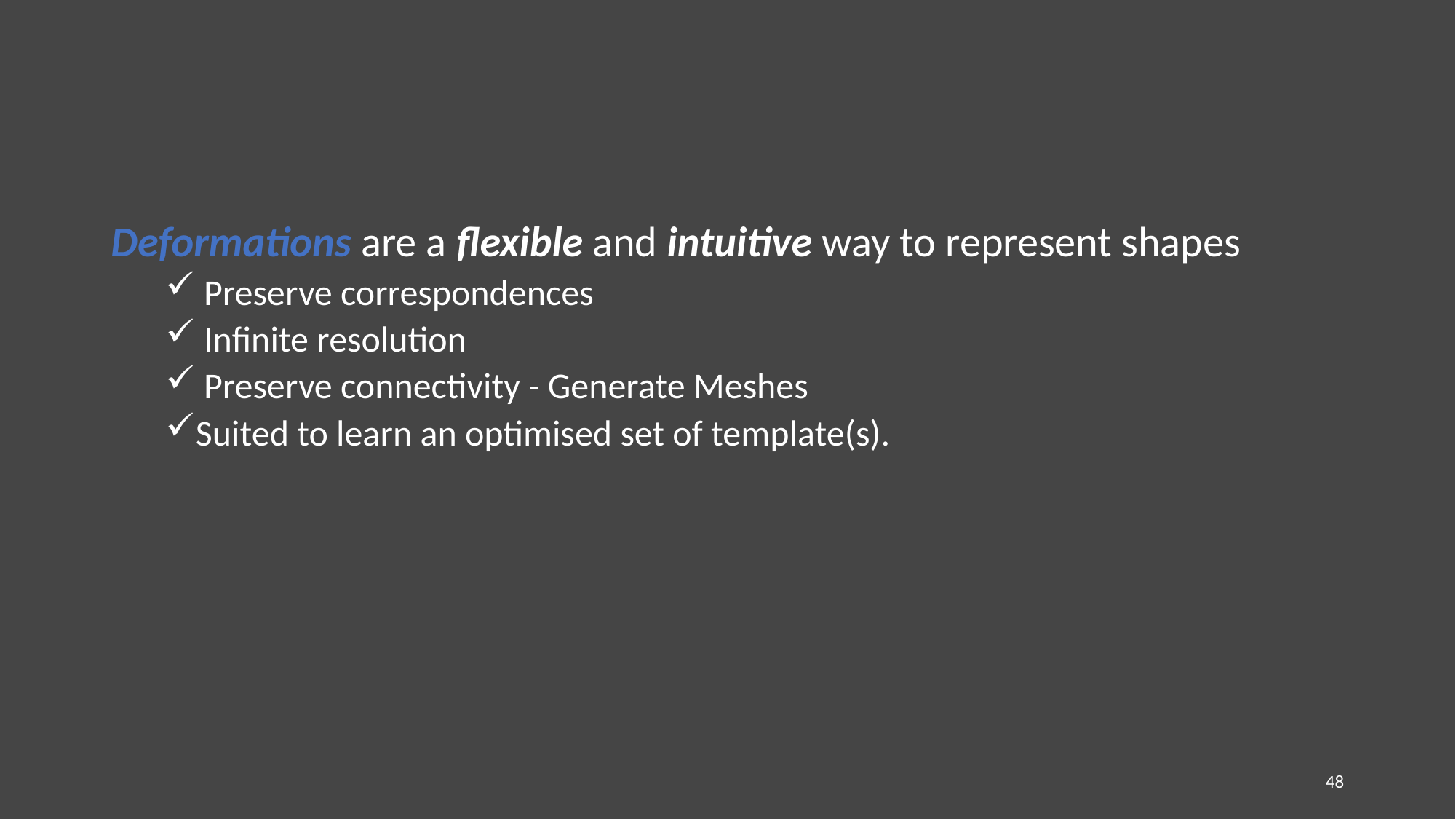

Deformations are a flexible and intuitive way to represent shapes
 Preserve correspondences
 Infinite resolution
 Preserve connectivity - Generate Meshes
Suited to learn an optimised set of template(s).

48